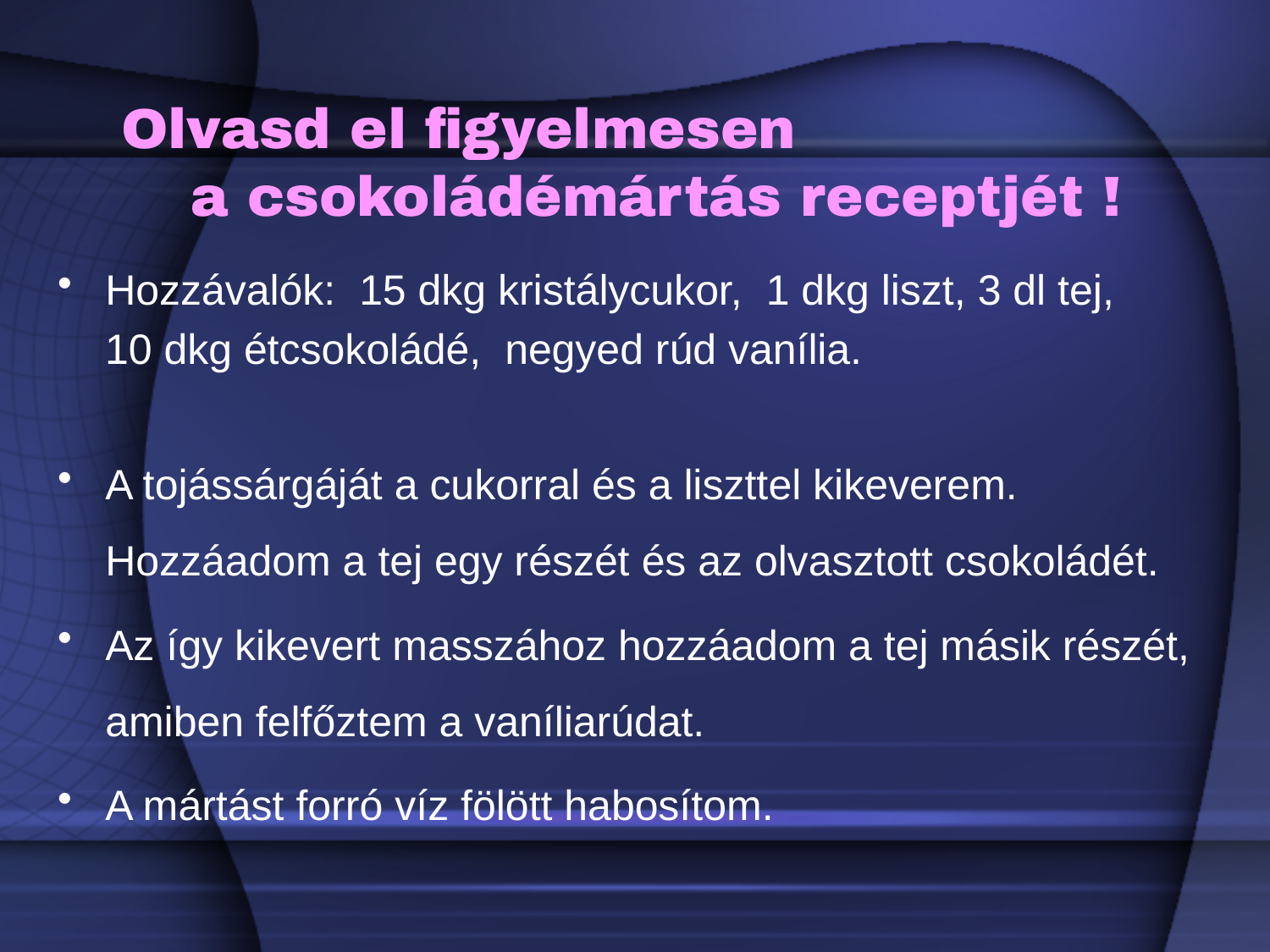

# Olvasd el figyelmesen                      a csokoládémártás receptjét !
Hozzávalók:  15 dkg kristálycukor,  1 dkg liszt, 3 dl tej,
    10 dkg étcsokoládé,  negyed rúd vanília.
A tojássárgáját a cukorral és a liszttel kikeverem. Hozzáadom a tej egy részét és az olvasztott csokoládét.
Az így kikevert masszához hozzáadom a tej másik részét, amiben felfőztem a vaníliarúdat.
A mártást forró víz fölött habosítom.